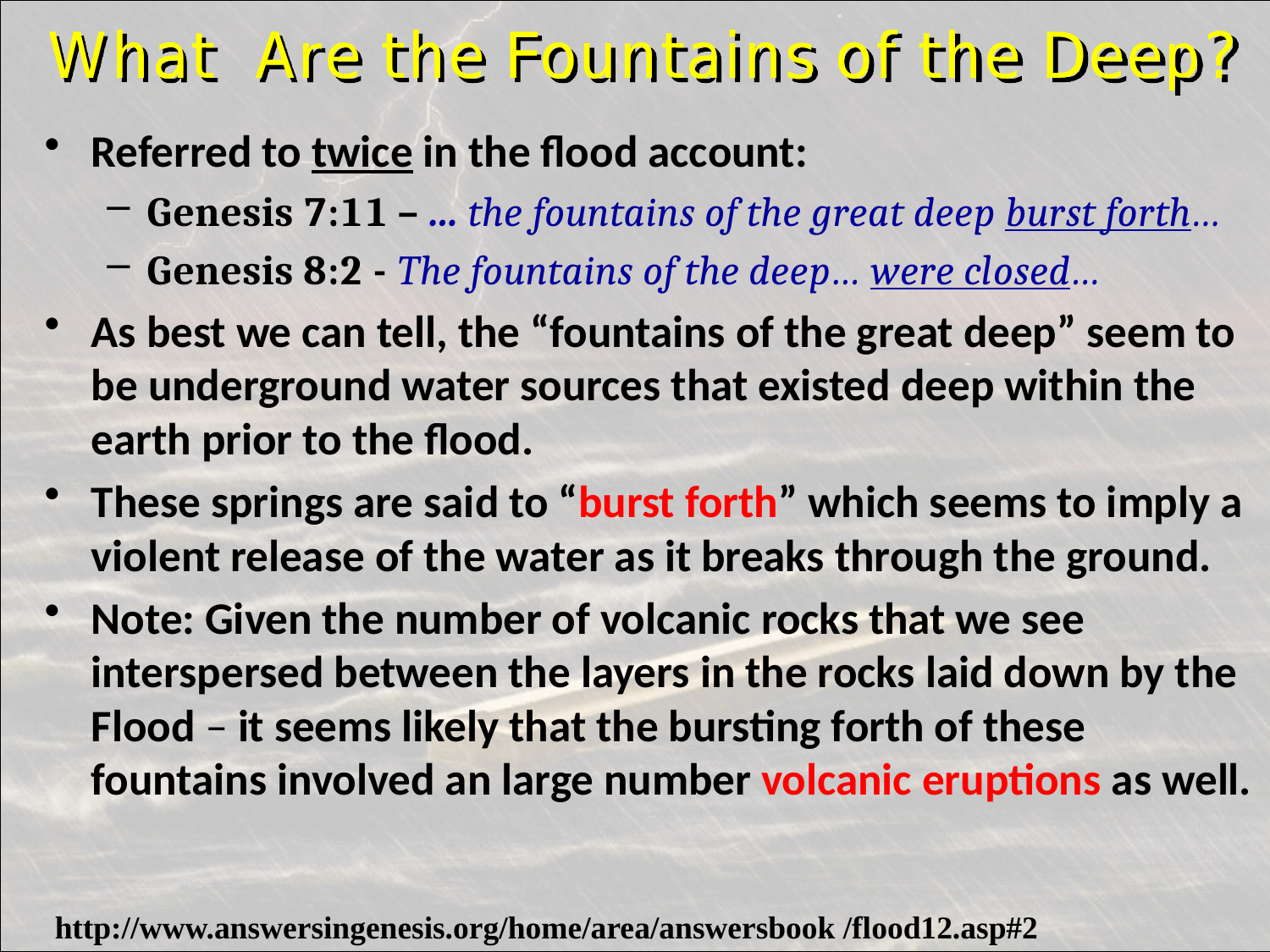

# What  Are the Fountains of the Deep?
Referred to twice in the flood account:
Genesis 7:11 – … the fountains of the great deep burst forth…
Genesis 8:2 - The fountains of the deep… were closed…
As best we can tell, the “fountains of the great deep” seem to be underground water sources that existed deep within the earth prior to the flood.
These springs are said to “burst forth” which seems to imply a violent release of the water as it breaks through the ground.
Note: Given the number of volcanic rocks that we see interspersed between the layers in the rocks laid down by the Flood – it seems likely that the bursting forth of these fountains involved an large number volcanic eruptions as well.
http://www.answersingenesis.org/home/area/answersbook /flood12.asp#2